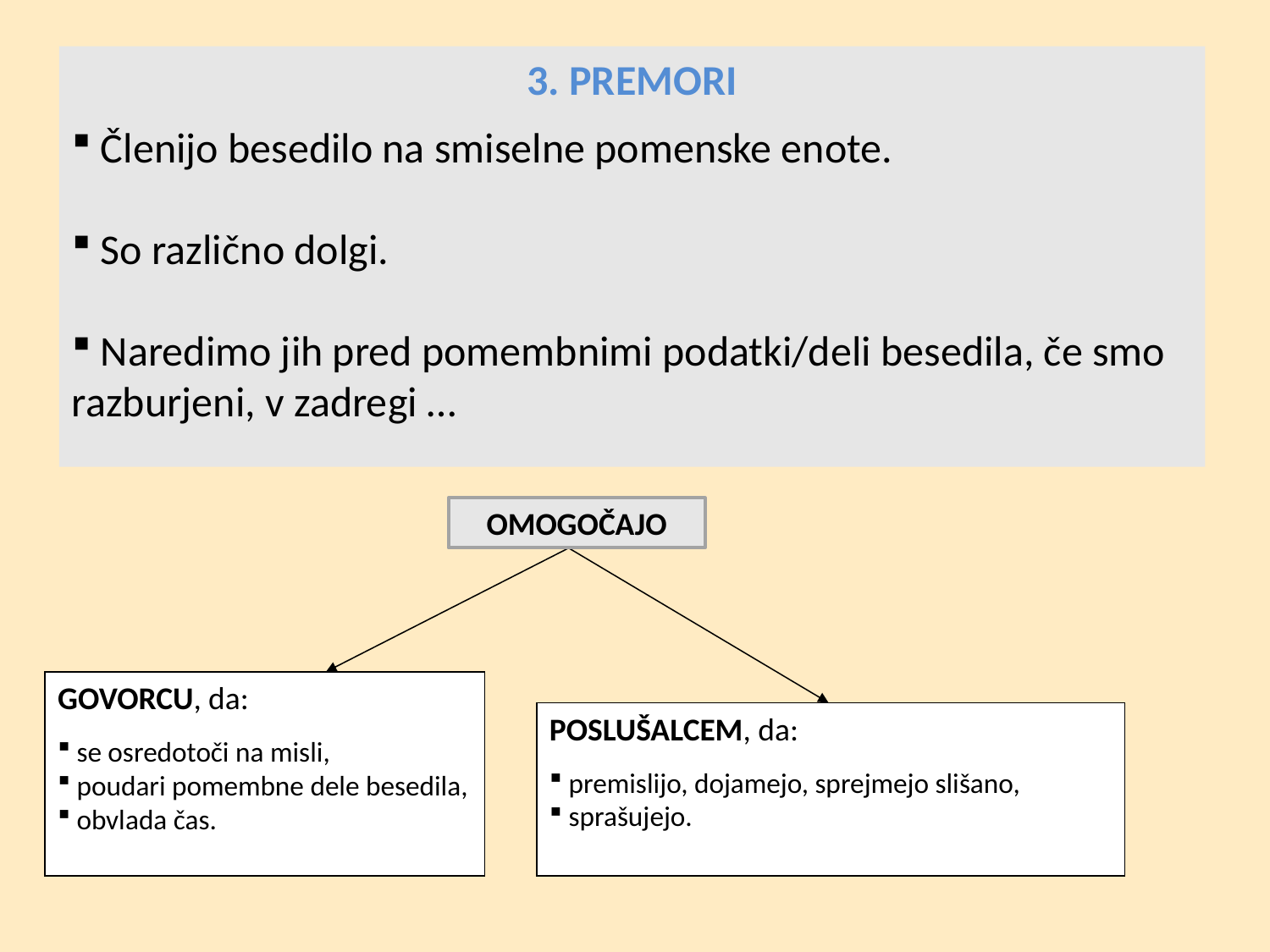

3. PREMORI
 Členijo besedilo na smiselne pomenske enote.

 So različno dolgi.

 Naredimo jih pred pomembnimi podatki/deli besedila, če smo razburjeni, v zadregi …

GOVORCU, da:
 se osredotoči na misli,
 poudari pomembne dele besedila,
 obvlada čas.
POSLUŠALCEM, da:
 premislijo, dojamejo, sprejmejo slišano,
 sprašujejo.
OMOGOČAJO